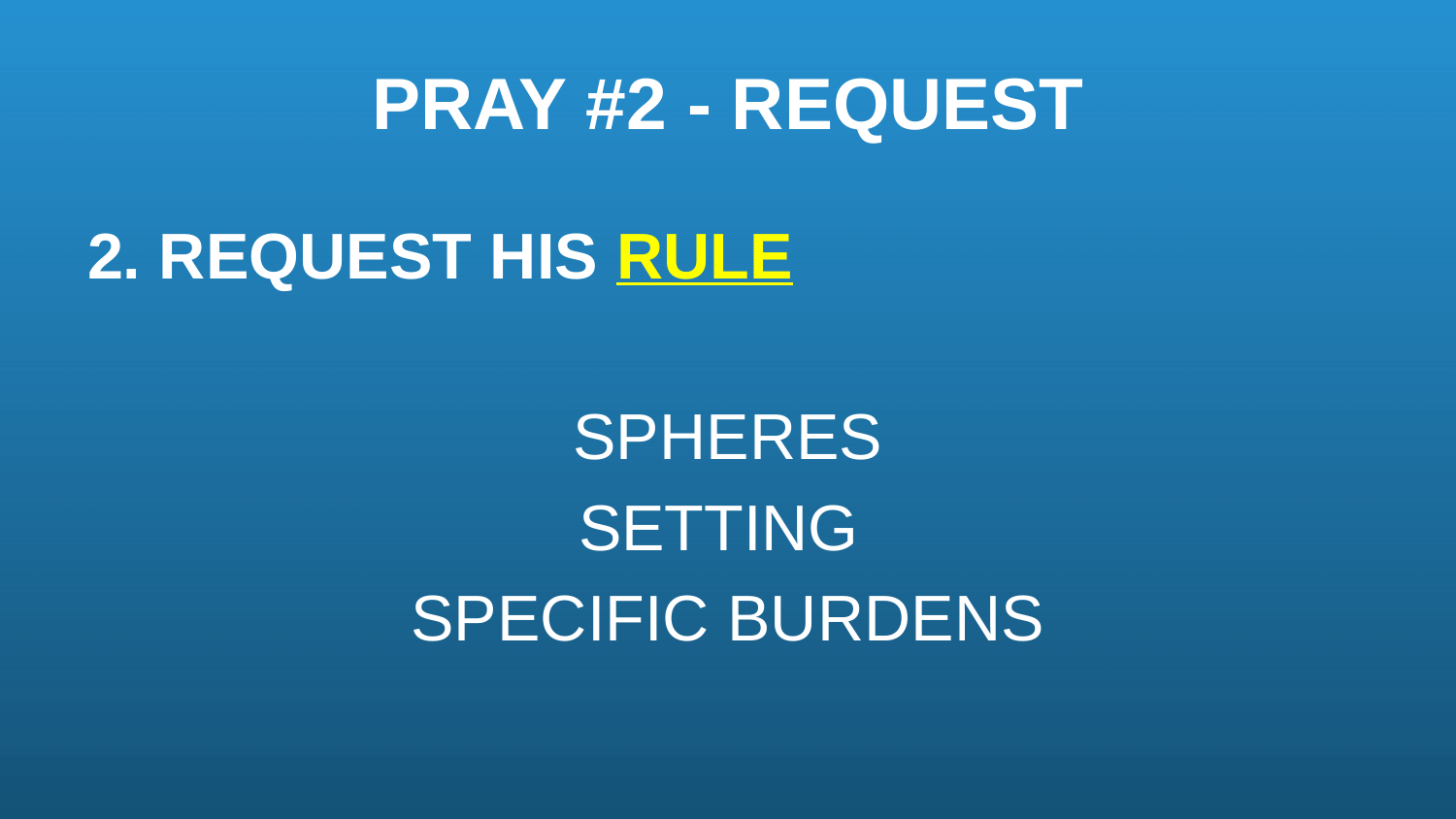

# PRAY #2 - REQUEST
2. REQUEST HIS RULE

SPHERES
SETTING
SPECIFIC BURDENS